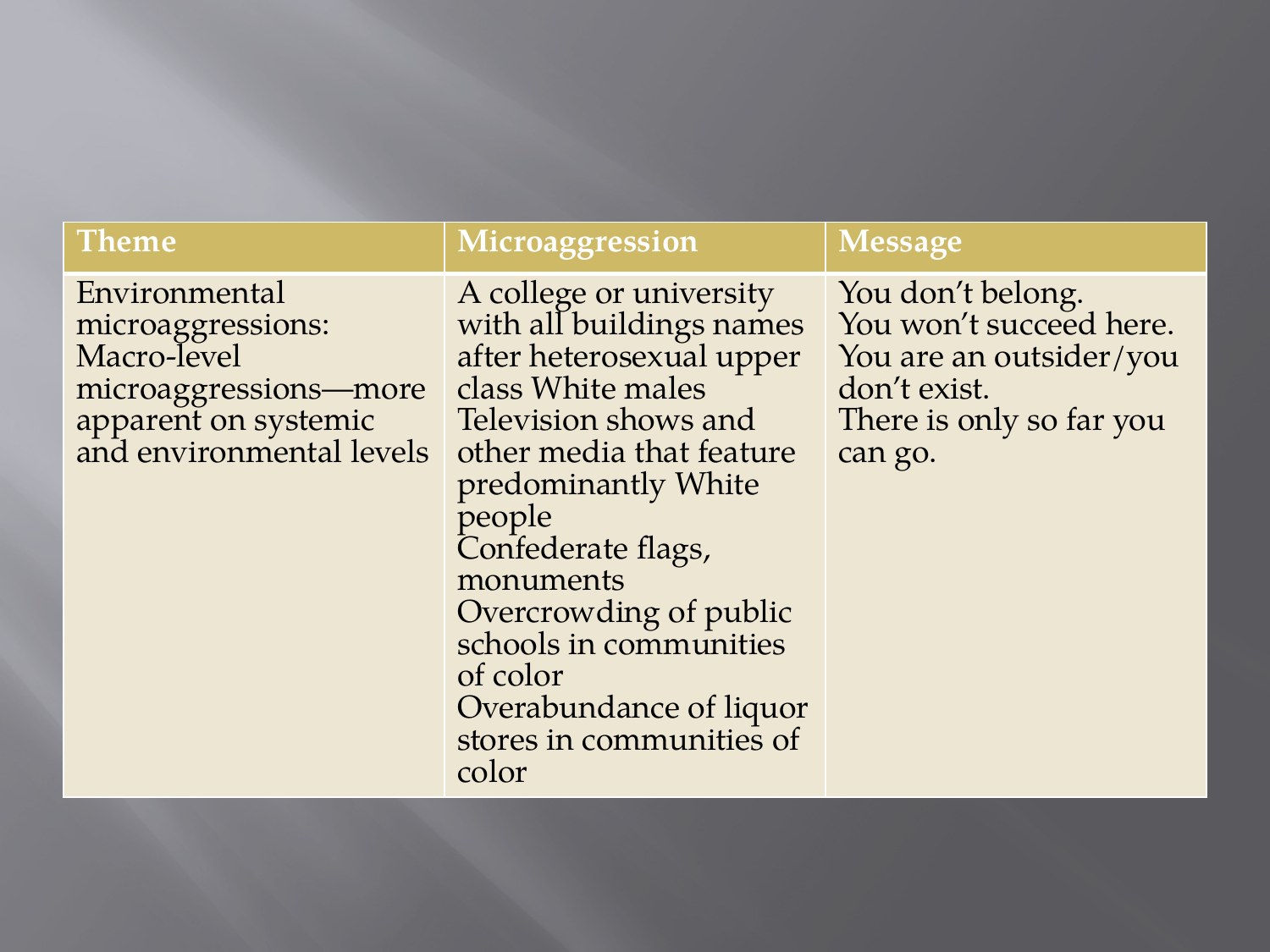

#
| Theme | Microaggression | Message |
| --- | --- | --- |
| Environmental microaggressions: Macro-level microaggressions—more apparent on systemic and environmental levels | A college or university with all buildings names after heterosexual upper class White males Television shows and other media that feature predominantly White people Confederate flags, monuments Overcrowding of public schools in communities of color Overabundance of liquor stores in communities of color | You don’t belong. You won’t succeed here. You are an outsider/you don’t exist. There is only so far you can go. |